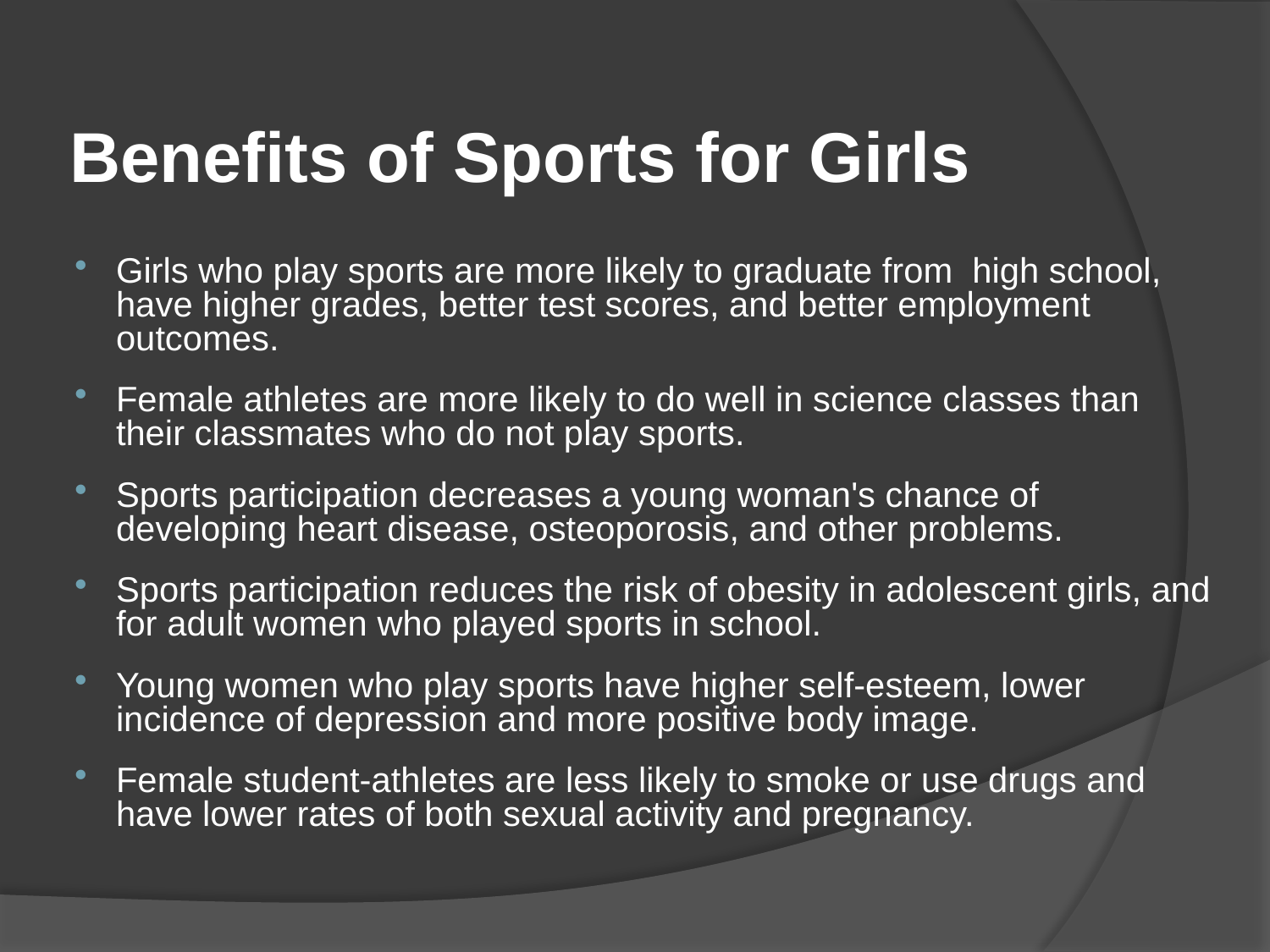

# Benefits of Sports for Girls
Girls who play sports are more likely to graduate from  high school, have higher grades, better test scores, and better employment outcomes.

Female athletes are more likely to do well in science classes than their classmates who do not play sports.

Sports participation decreases a young woman's chance of developing heart disease, osteoporosis, and other problems.

Sports participation reduces the risk of obesity in adolescent girls, and for adult women who played sports in school.

Young women who play sports have higher self-esteem, lower incidence of depression and more positive body image.

Female student-athletes are less likely to smoke or use drugs and have lower rates of both sexual activity and pregnancy.